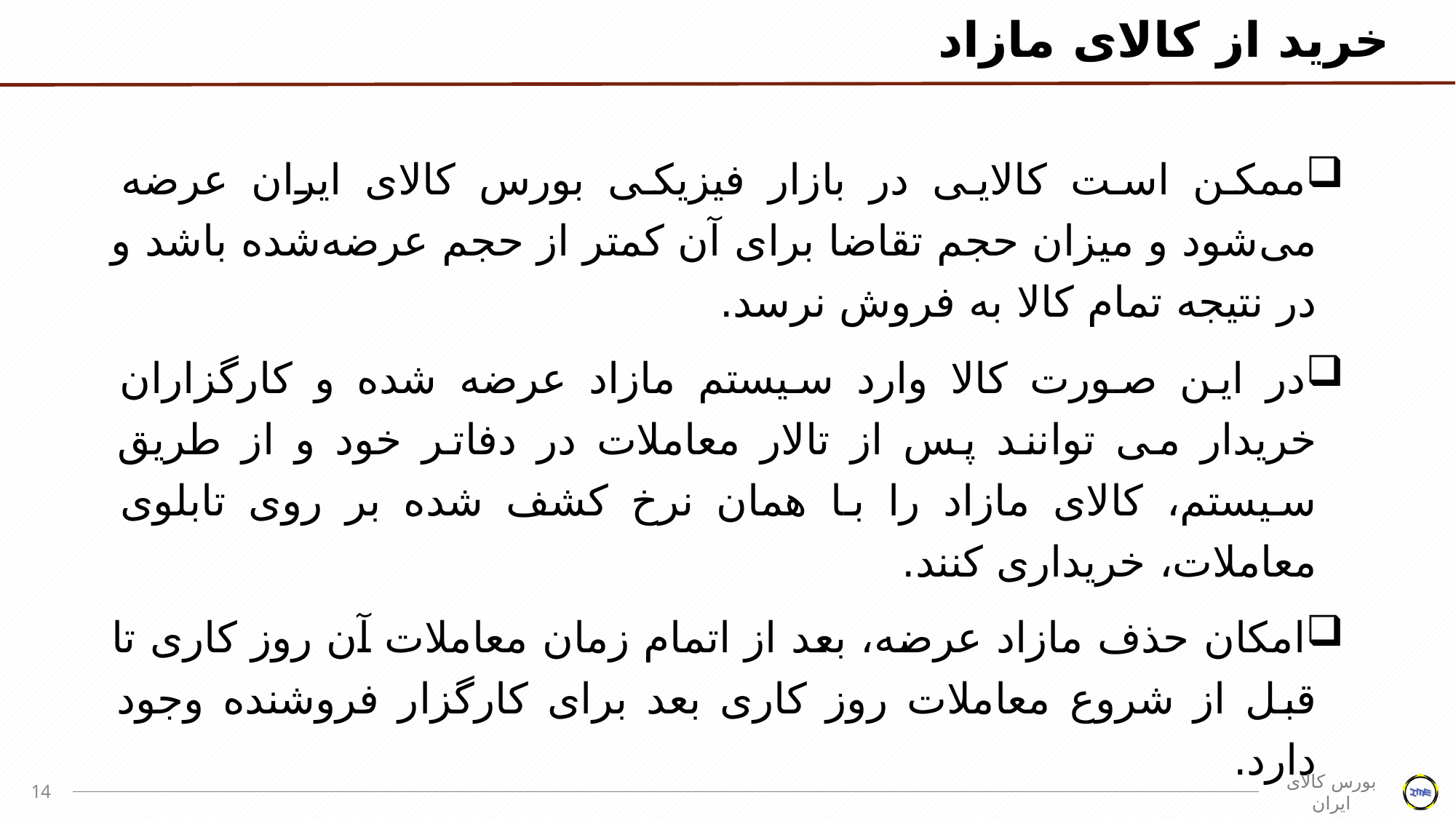

# خرید از کالای مازاد
ممکن است کالایی در بازار فیزیکی بورس کالای ایران عرضه می‌شود و میزان حجم تقاضا برای آن کمتر از حجم عرضه‌شده باشد و در نتیجه تمام کالا به فروش نرسد.
در این صورت کالا وارد سیستم مازاد عرضه شده و کارگزاران خریدار می توانند پس از تالار معاملات در دفاتر خود و از طریق سیستم، کالای مازاد را با همان نرخ کشف شده بر روی تابلوی معاملات، خریداری کنند.
امکان حذف مازاد عرضه، بعد از اتمام زمان معاملات آن روز کاری تا قبل از شروع معاملات روز کاری بعد برای کارگزار فروشنده وجود دارد.
14
بورس کالای ایران